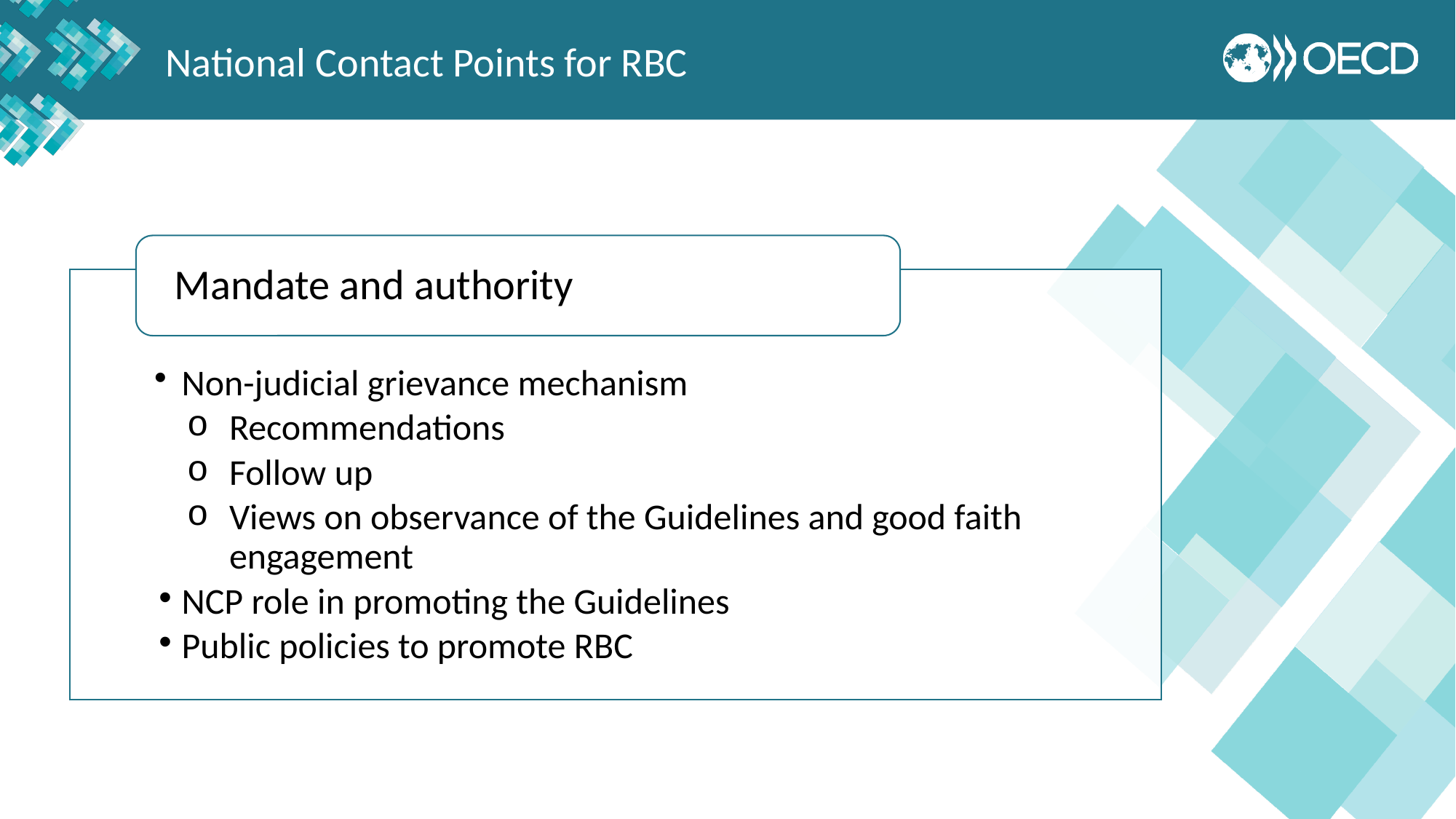

National Contact Points for RBC
Non-judicial grievance mechanism
Recommendations
Follow up
Views on observance of the Guidelines and good faith engagement
NCP role in promoting the Guidelines
Public policies to promote RBC
Mandate and authority